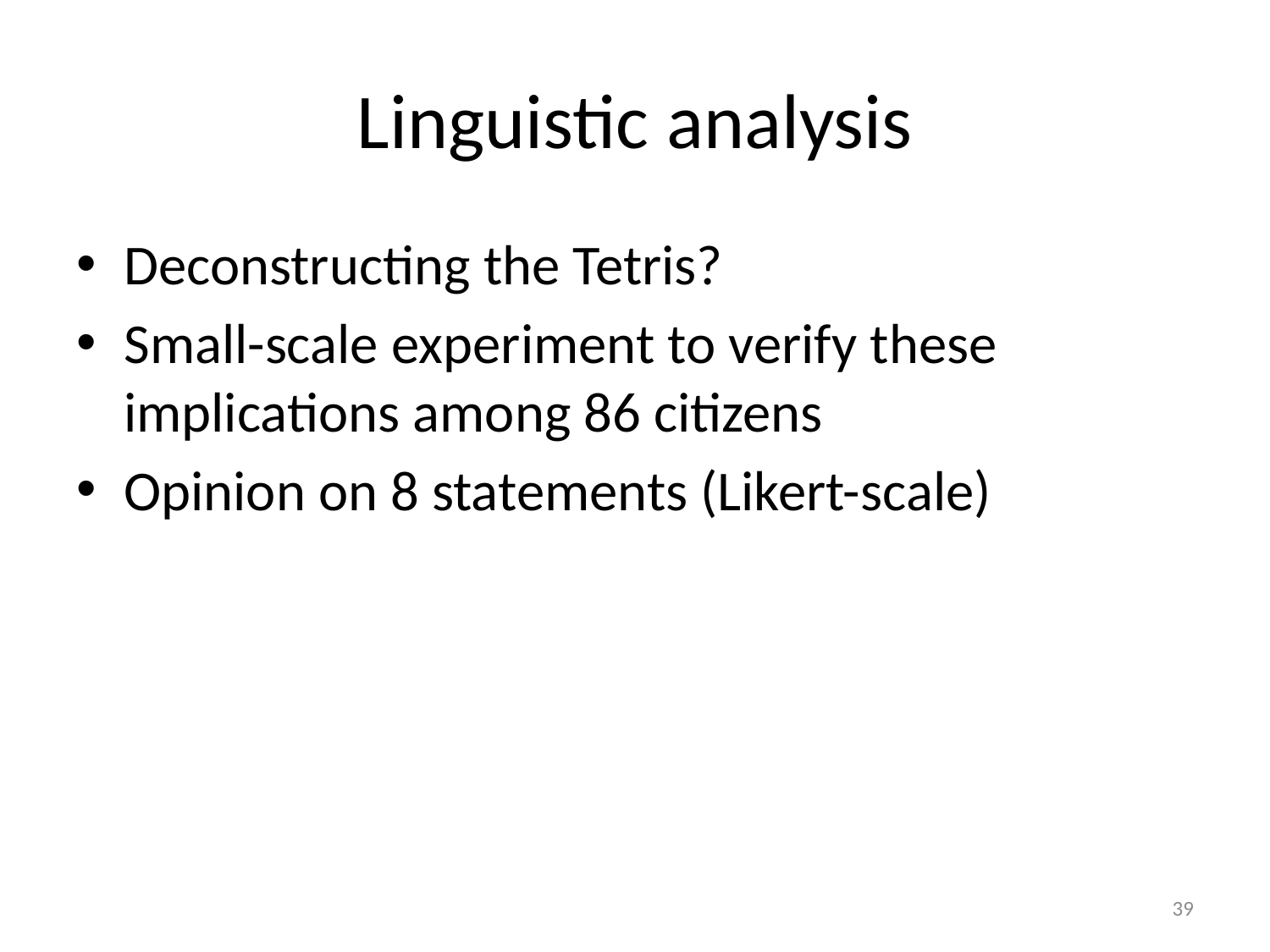

# Linguistic analysis
Deconstructing the Tetris?
Small-scale experiment to verify these implications among 86 citizens
Opinion on 8 statements (Likert-scale)

39